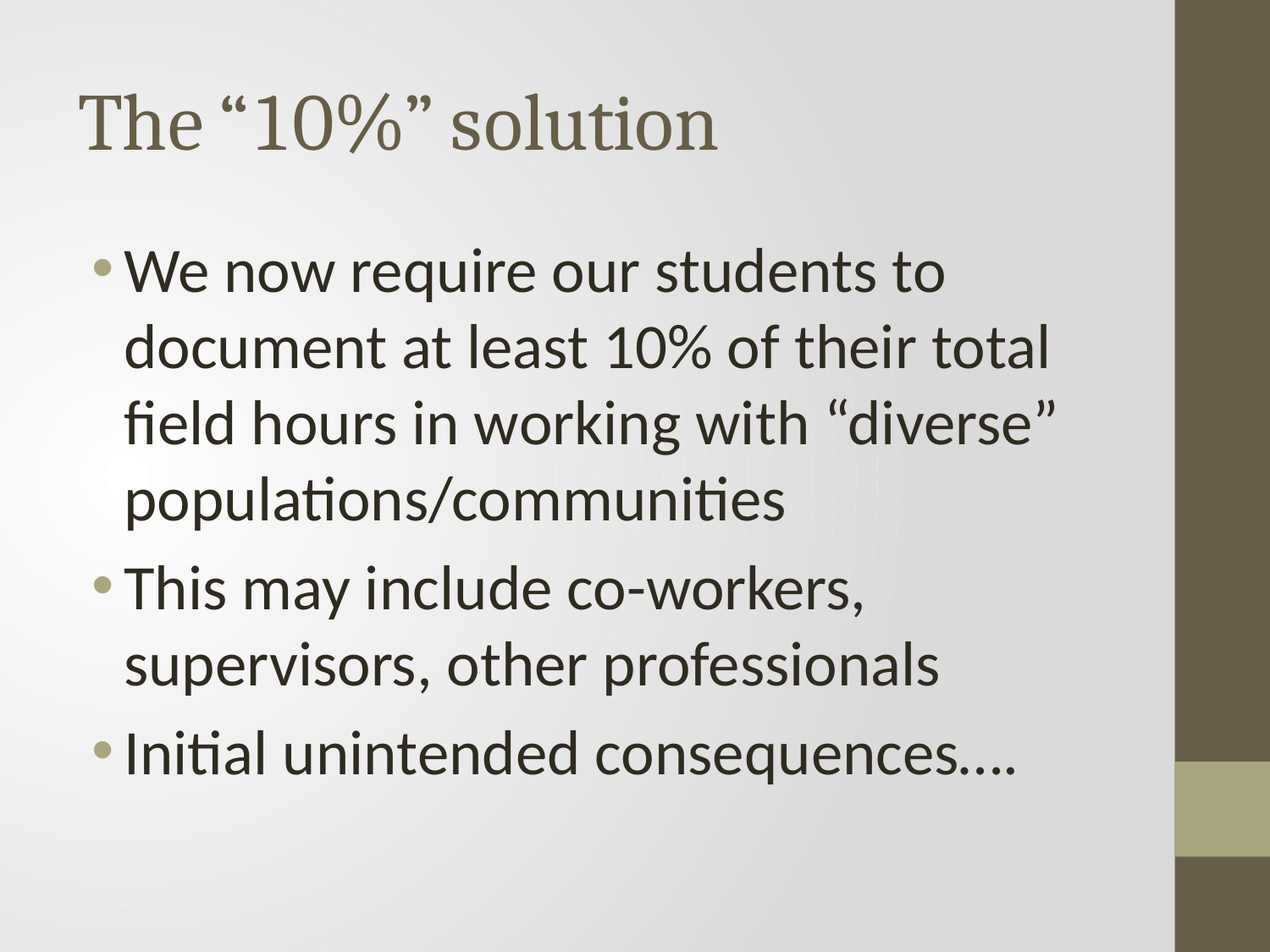

# The “10%” solution
We now require our students to document at least 10% of their total field hours in working with “diverse” populations/communities
This may include co-workers, supervisors, other professionals
Initial unintended consequences….